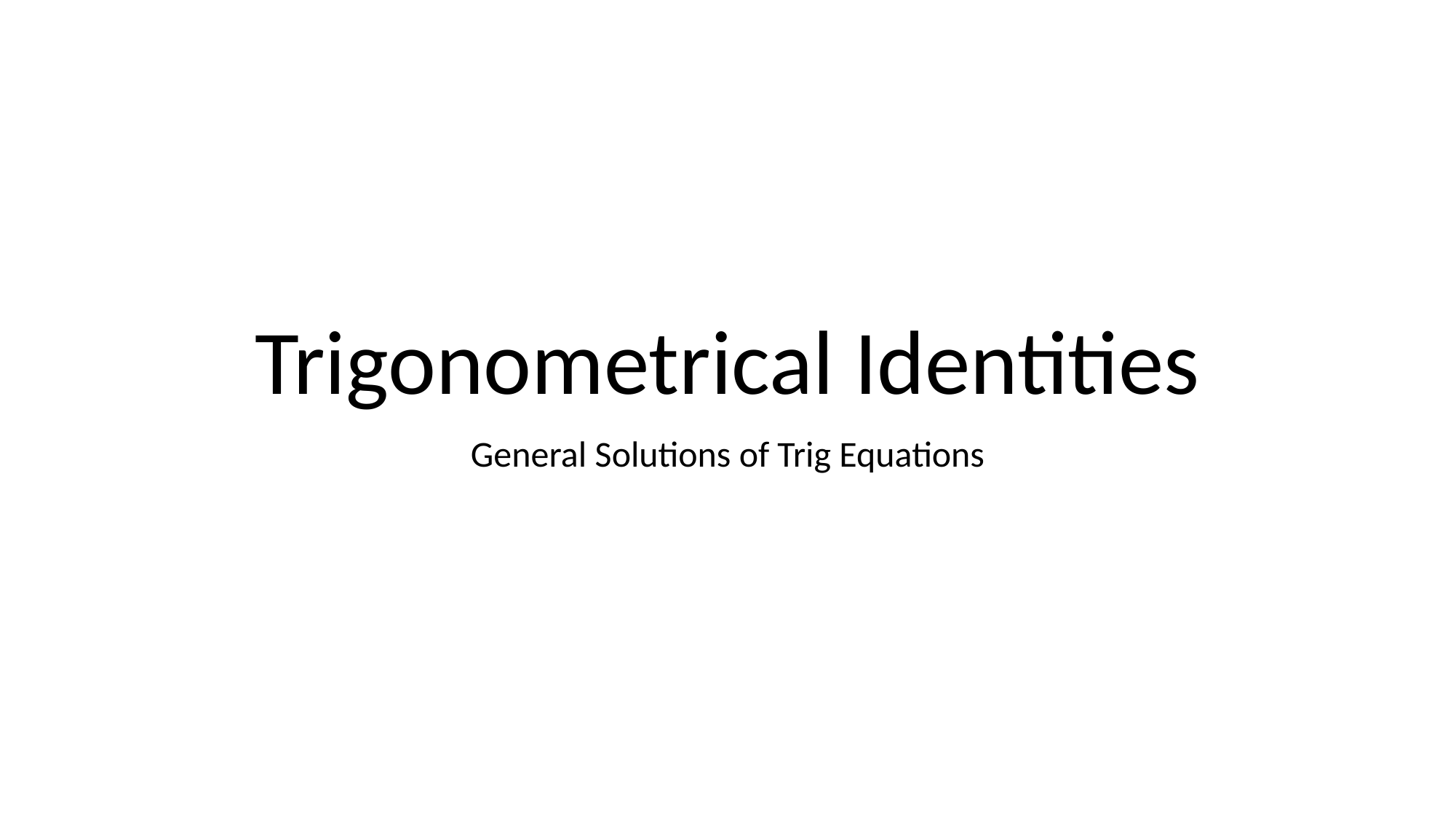

# Trigonometrical Identities
General Solutions of Trig Equations